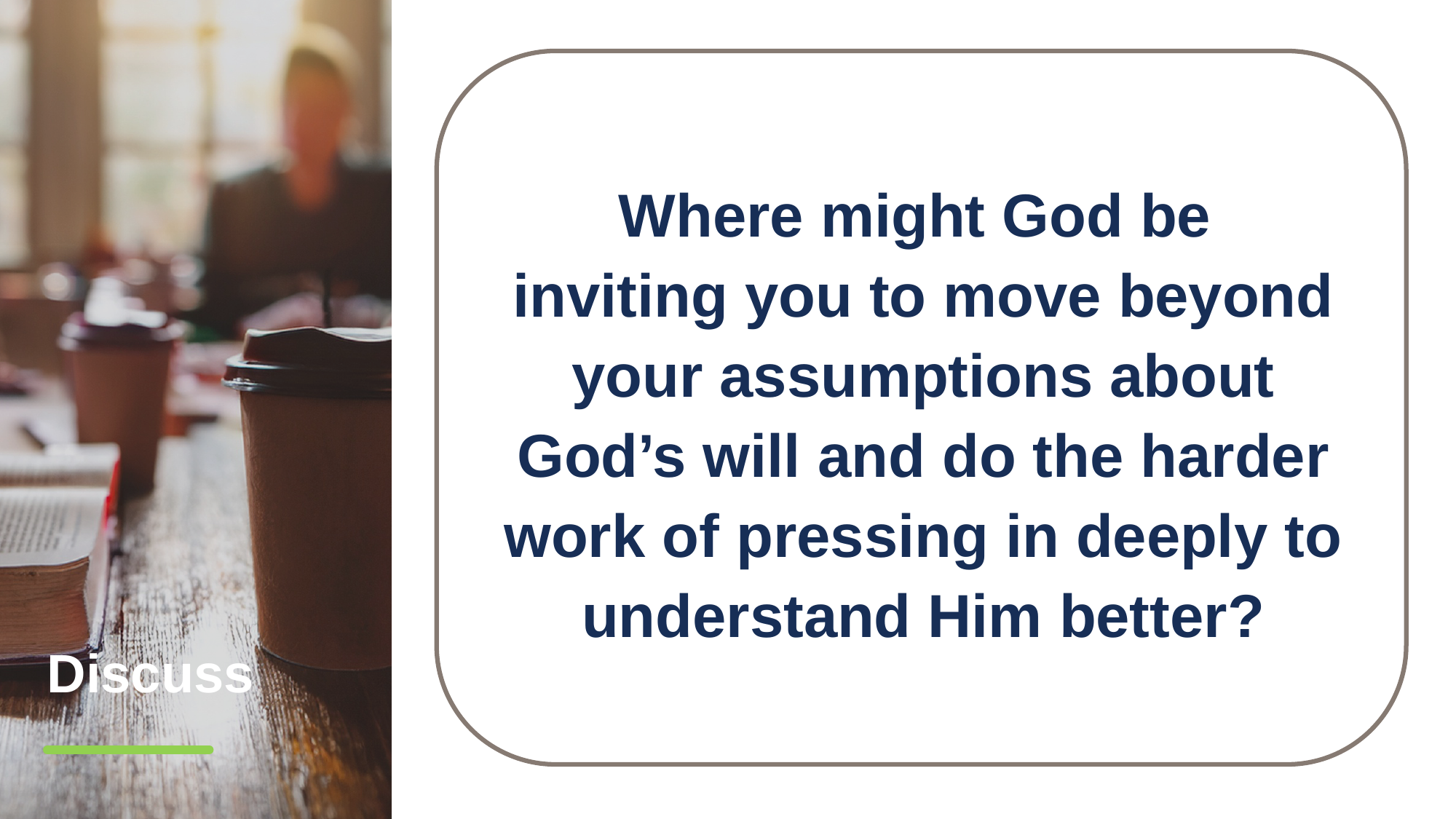

Where might God be
inviting you to move beyond your assumptions about God’s will and do the harder work of pressing in deeply to understand Him better?
# Discuss